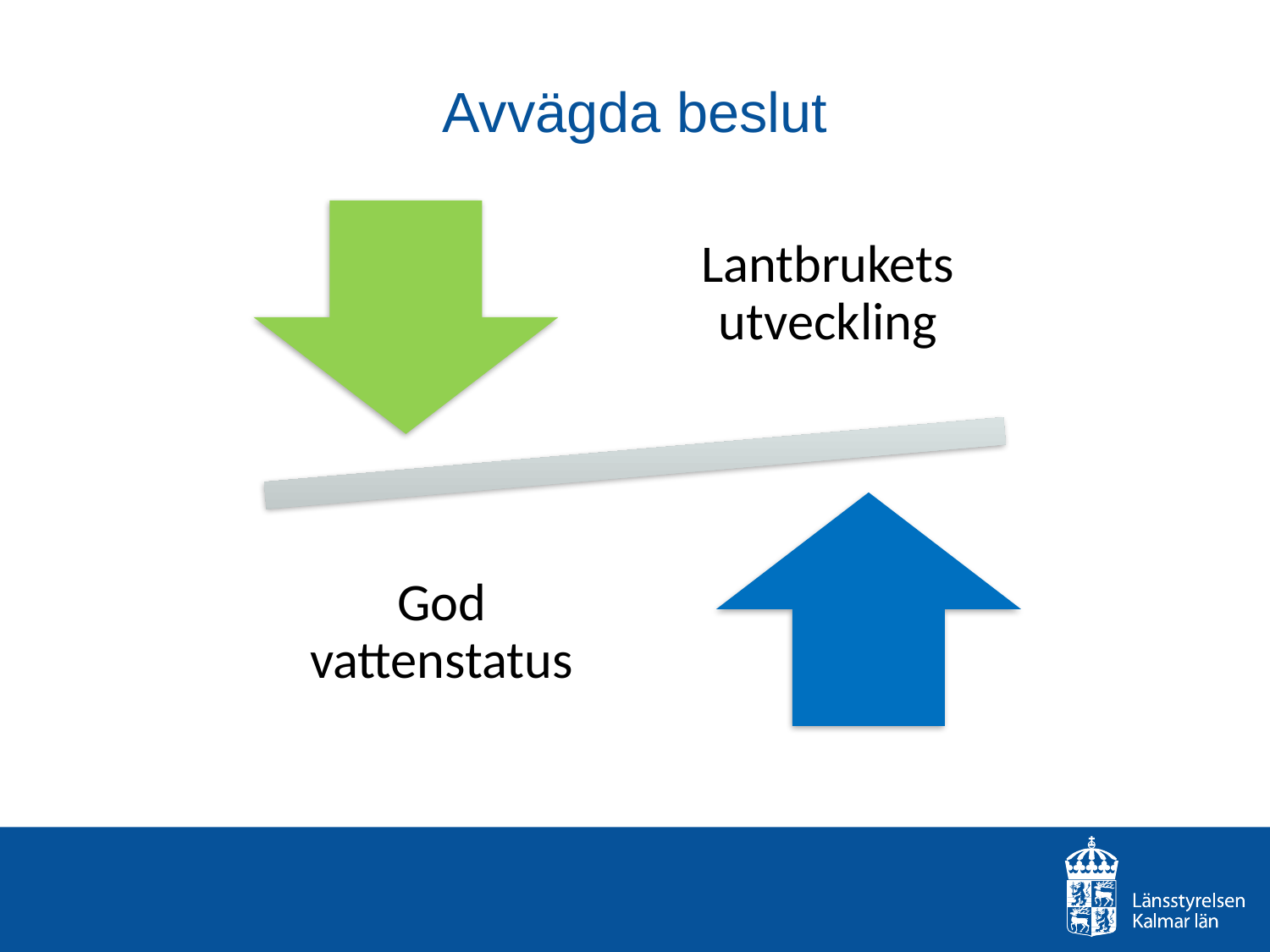

# Avvägda beslut
Lantbrukets utveckling
God vattenstatus